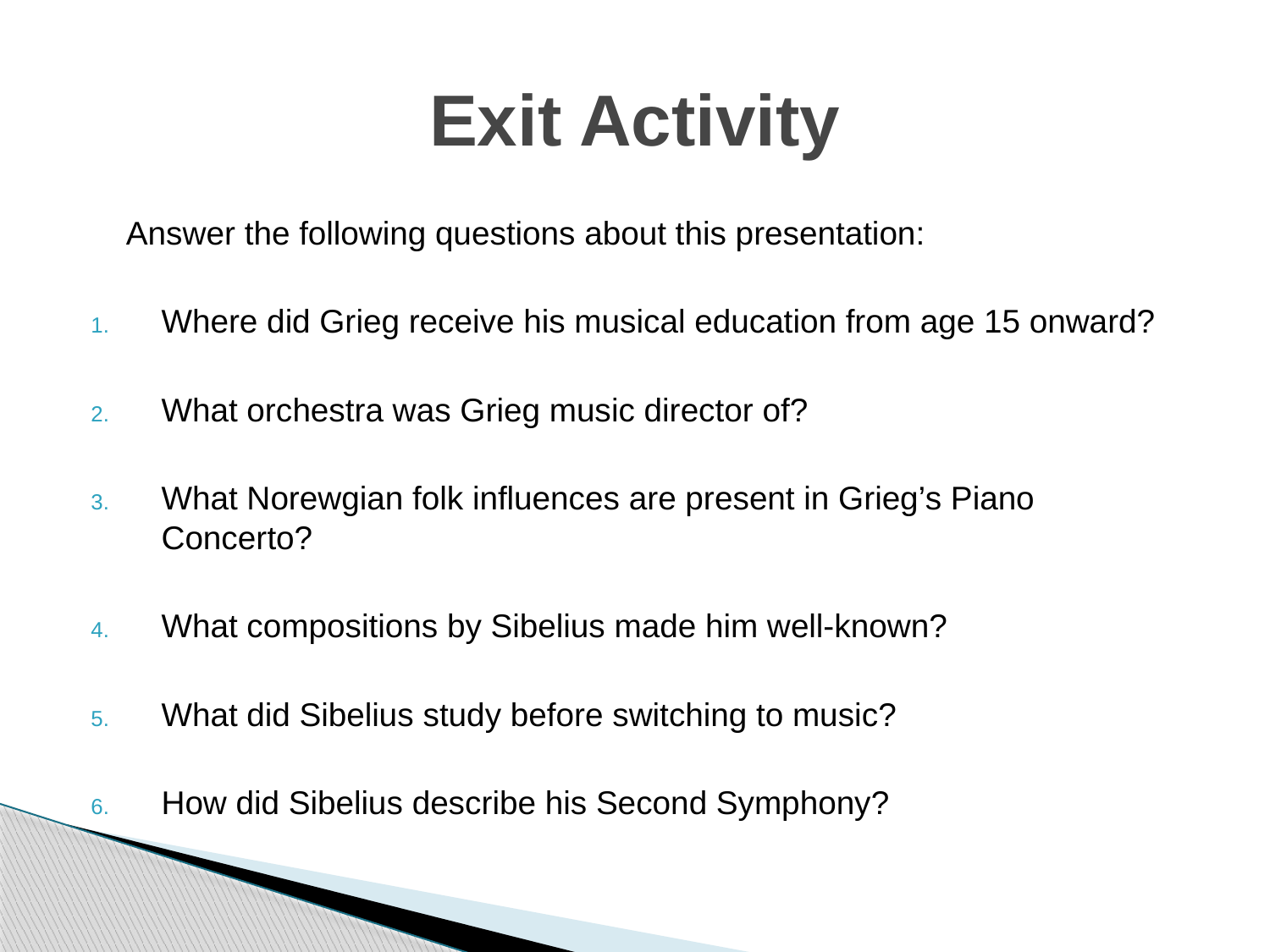

# Exit Activity
	Answer the following questions about this presentation:

Where did Grieg receive his musical education from age 15 onward?

What orchestra was Grieg music director of?

What Norewgian folk influences are present in Grieg’s Piano Concerto?

What compositions by Sibelius made him well-known?

What did Sibelius study before switching to music?

How did Sibelius describe his Second Symphony?